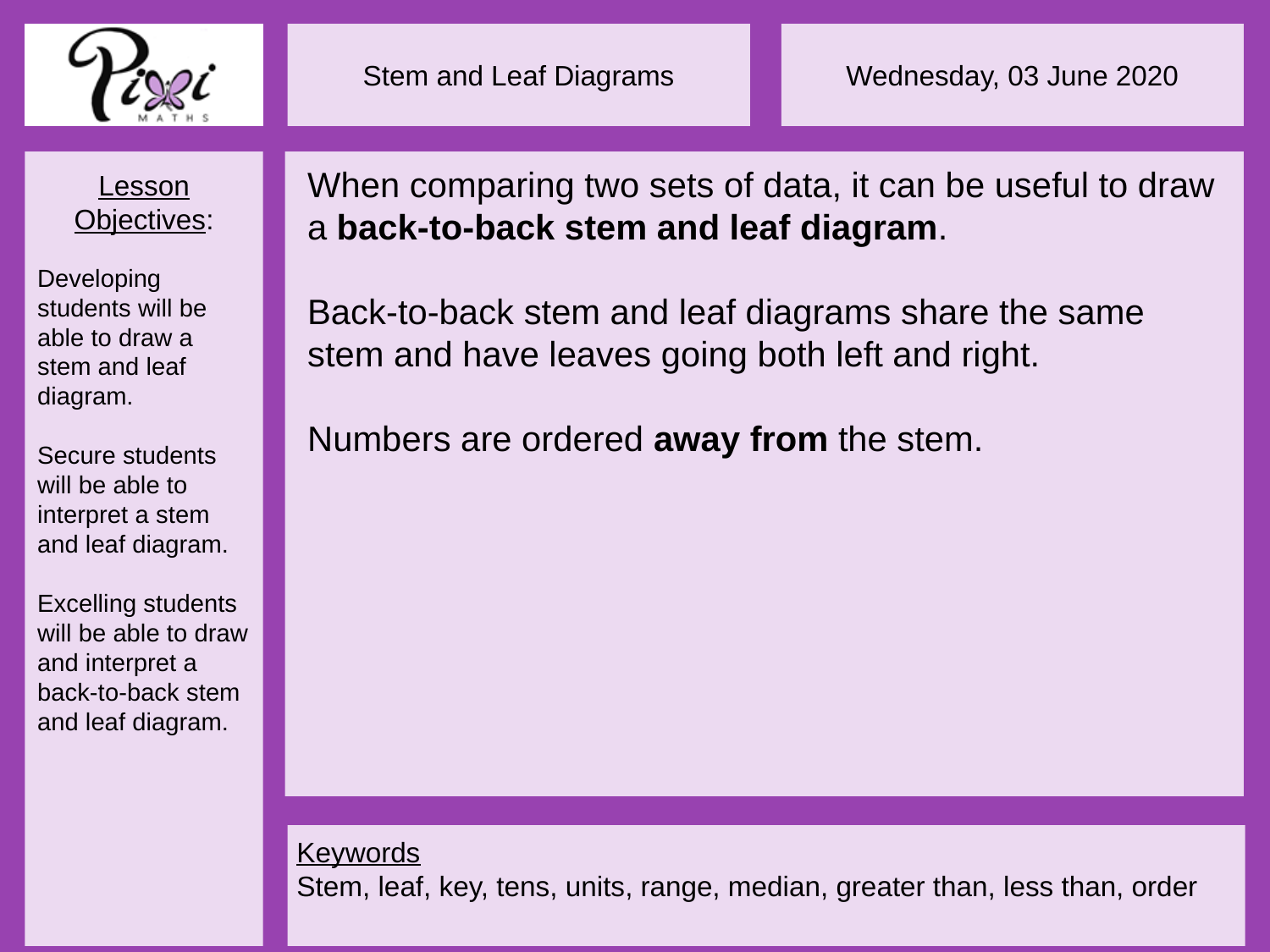

When comparing two sets of data, it can be useful to draw a back-to-back stem and leaf diagram.

Back-to-back stem and leaf diagrams share the same stem and have leaves going both left and right.

Numbers are ordered away from the stem.